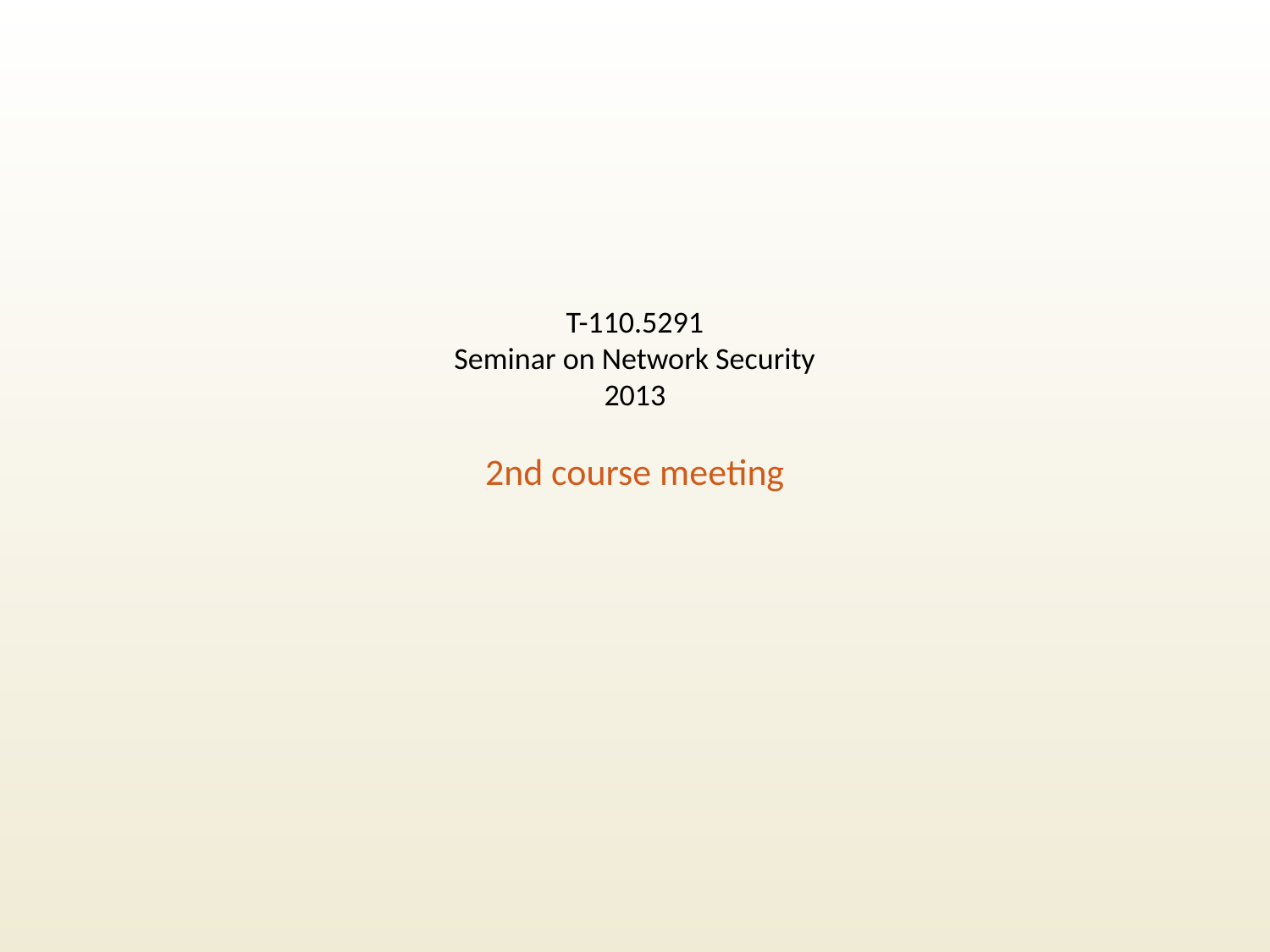

# T-110.5291 Seminar on Network Security 2013 2nd course meeting